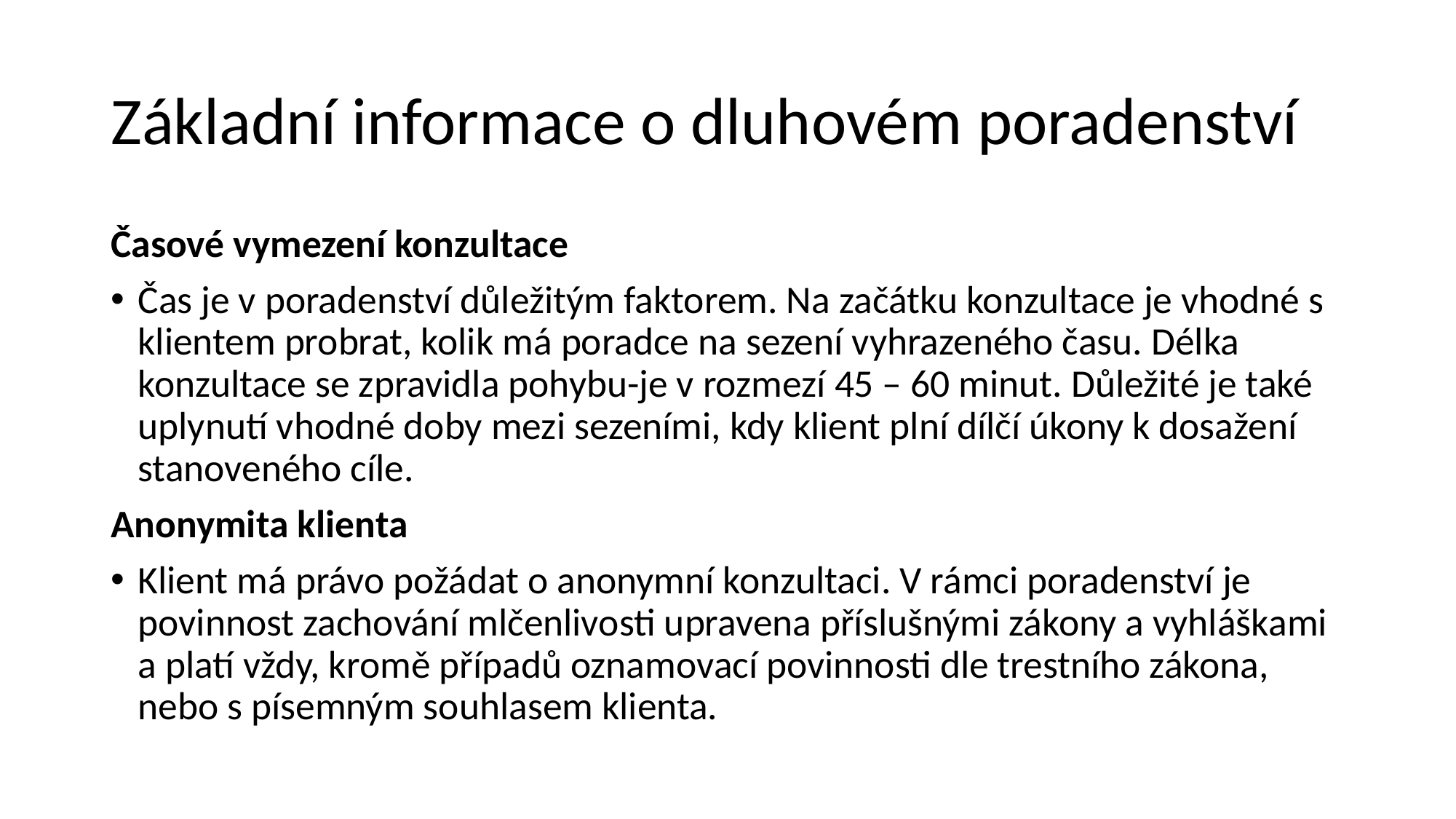

# Základní informace o dluhovém poradenství
Časové vymezení konzultace
Čas je v poradenství důležitým faktorem. Na začátku konzultace je vhodné s klientem probrat, kolik má poradce na sezení vyhrazeného času. Délka konzultace se zpravidla pohybu-je v rozmezí 45 – 60 minut. Důležité je také uplynutí vhodné doby mezi sezeními, kdy klient plní dílčí úkony k dosažení stanoveného cíle.
Anonymita klienta
Klient má právo požádat o anonymní konzultaci. V rámci poradenství je povinnost zachování mlčenlivosti upravena příslušnými zákony a vyhláškami a platí vždy, kromě případů oznamovací povinnosti dle trestního zákona, nebo s písemným souhlasem klienta.